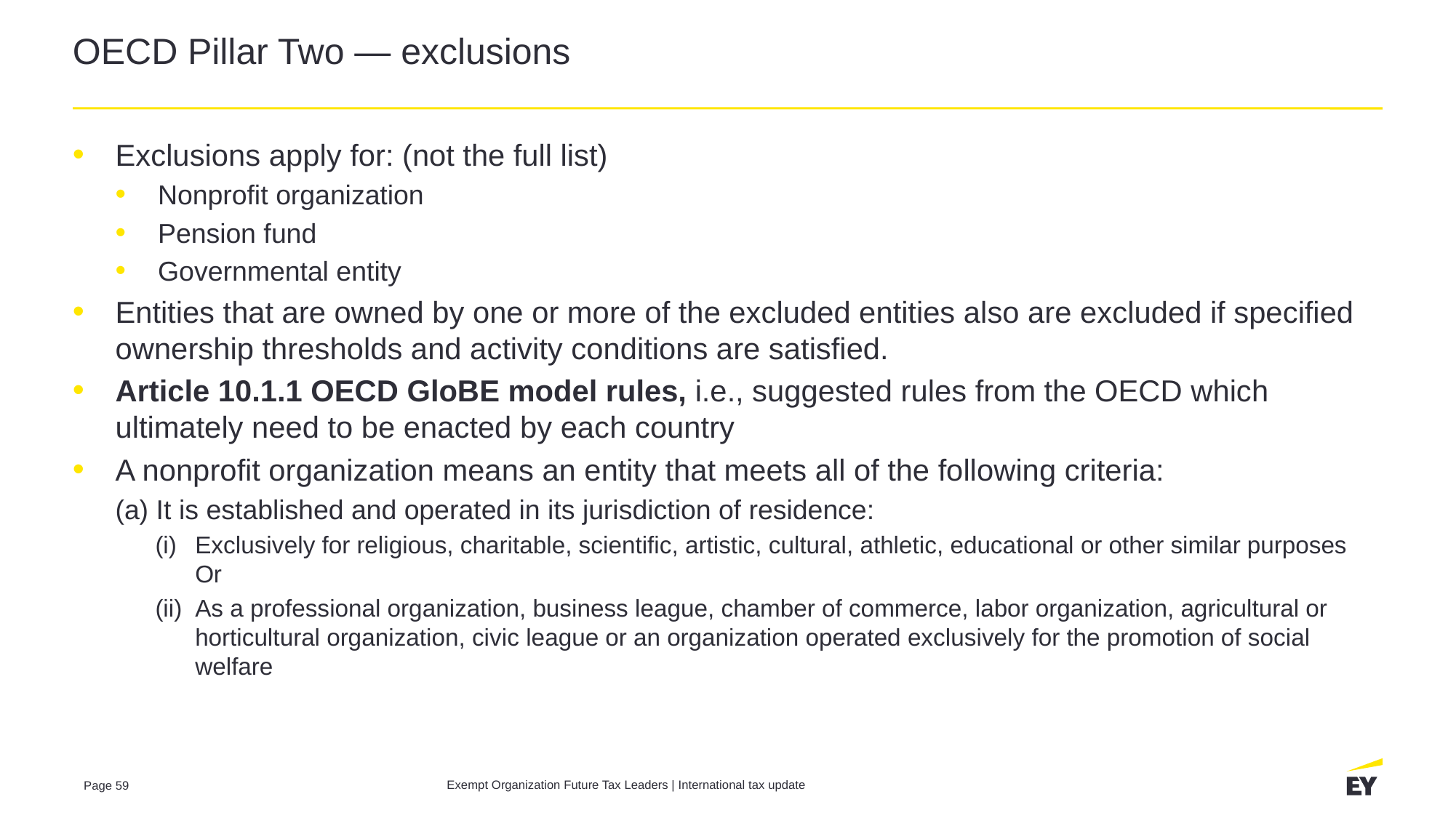

# OECD Pillar Two — exclusions
Exclusions apply for: (not the full list)
Nonprofit organization
Pension fund
Governmental entity
Entities that are owned by one or more of the excluded entities also are excluded if specified ownership thresholds and activity conditions are satisfied.
Article 10.1.1 OECD GloBE model rules, i.e., suggested rules from the OECD which ultimately need to be enacted by each country
A nonprofit organization means an entity that meets all of the following criteria:
(a) It is established and operated in its jurisdiction of residence:
(i)	Exclusively for religious, charitable, scientific, artistic, cultural, athletic, educational or other similar purposes
Or
(ii)	As a professional organization, business league, chamber of commerce, labor organization, agricultural or horticultural organization, civic league or an organization operated exclusively for the promotion of social welfare
Exempt Organization Future Tax Leaders | International tax update